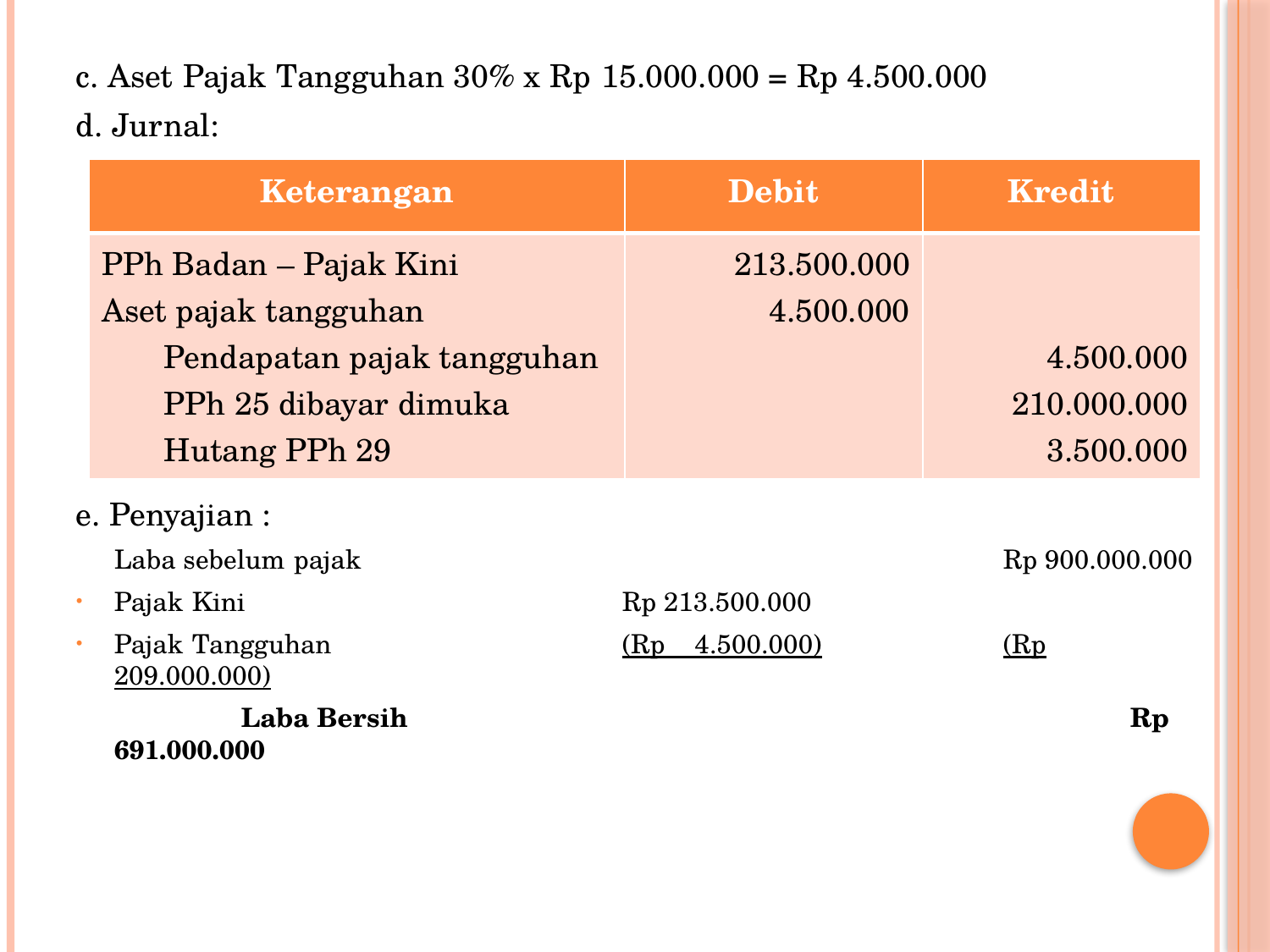

c. Aset Pajak Tangguhan 30% x Rp 15.000.000 = Rp 4.500.000
d. Jurnal:

e. Penyajian :
	Laba sebelum pajak       					Rp 900.000.000
Pajak Kini     			Rp 213.500.000
Pajak Tangguhan         		(Rp    4.500.000)		(Rp 209.000.000)
		Laba Bersih                                                                    	Rp 691.000.000

| Keterangan | Debit | Kredit |
| --- | --- | --- |
| PPh Badan – Pajak Kini Aset pajak tangguhan Pendapatan pajak tangguhan PPh 25 dibayar dimuka Hutang PPh 29 | 213.500.000     4.500.000 | 4.500.000 210.000.000 3.500.000 |